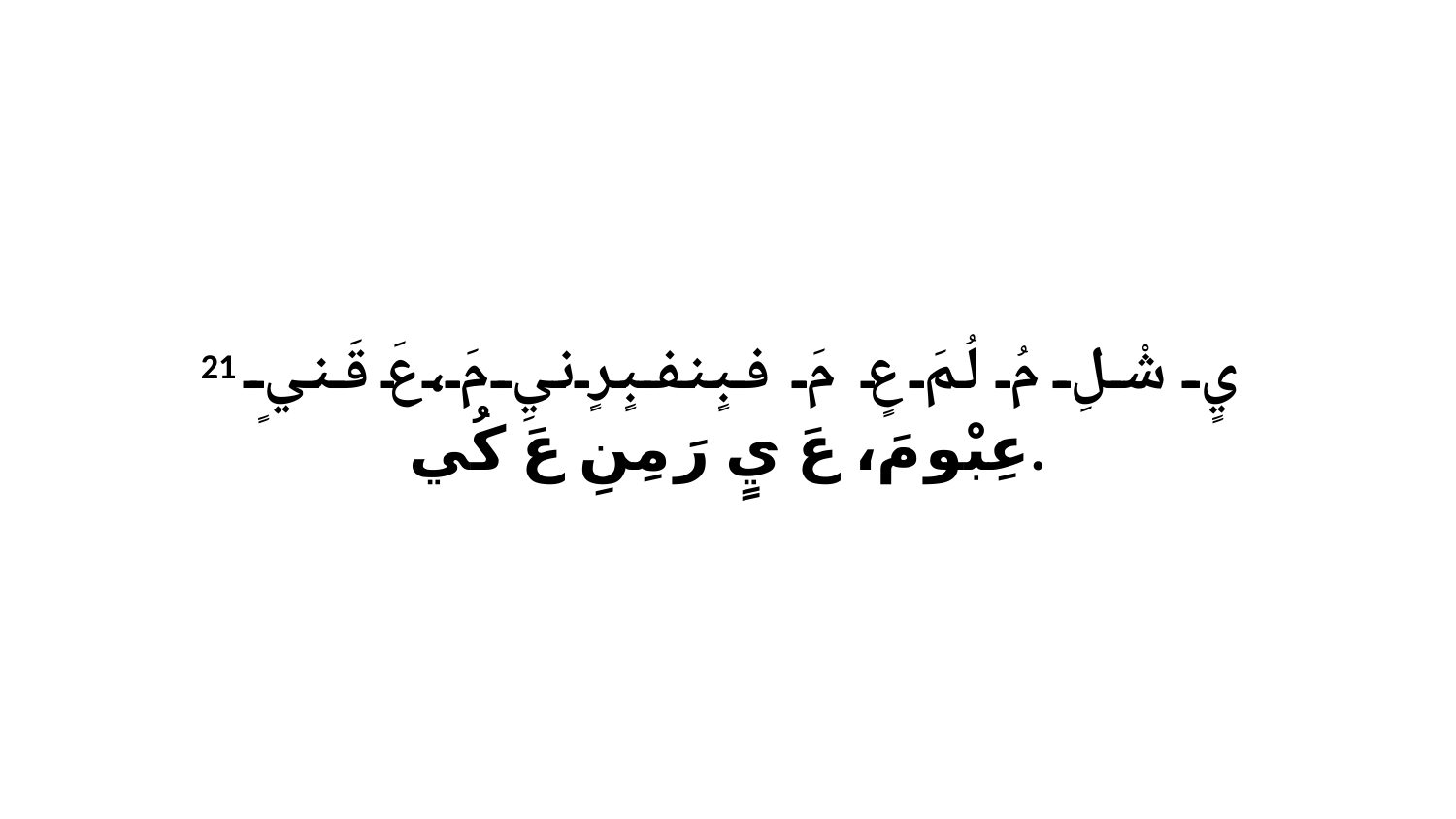

21 يٍ شْلِ مُ لُمَ عٍ مَ فبٍنفبٍرٍنيِ مَ،عَ قَنيٍ عِبْو مَ، عَ يٍ رَ مِنِ عَ كُي.